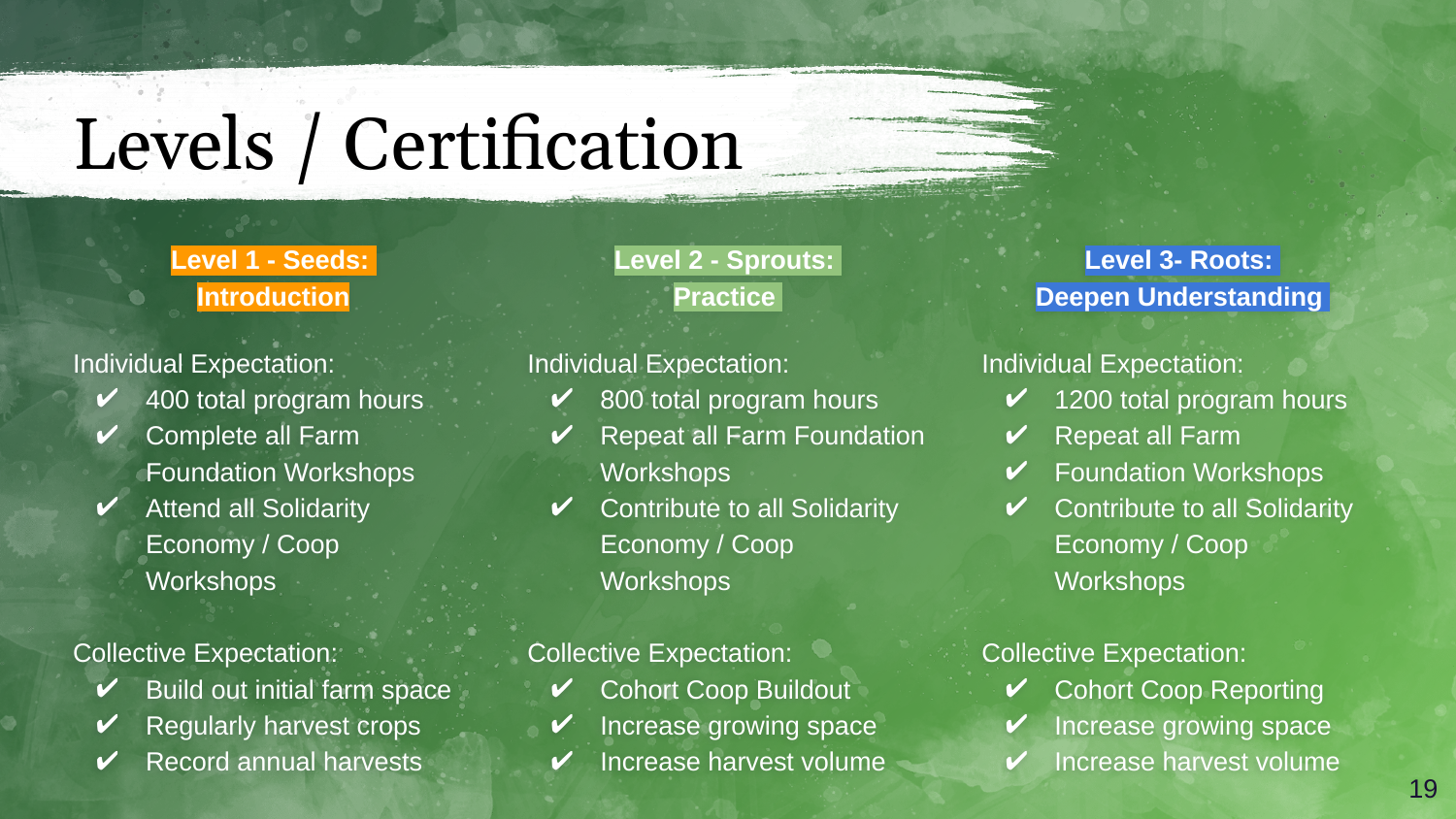

# Levels / Certification
Level 1 - Seeds:
Introduction

Individual Expectation:
400 total program hours
Complete all Farm Foundation Workshops
Attend all Solidarity Economy / Coop Workshops

Collective Expectation:
Build out initial farm space
Regularly harvest crops
Record annual harvests

Level 2 - Sprouts:
Practice

Individual Expectation:
800 total program hours
Repeat all Farm Foundation Workshops
Contribute to all Solidarity Economy / Coop Workshops

Collective Expectation:
Cohort Coop Buildout
Increase growing space
Increase harvest volume
Level 3- Roots:
Deepen Understanding

Individual Expectation:
1200 total program hours
Repeat all Farm
Foundation Workshops
Contribute to all Solidarity Economy / Coop Workshops

Collective Expectation:
Cohort Coop Reporting
Increase growing space
Increase harvest volume

19